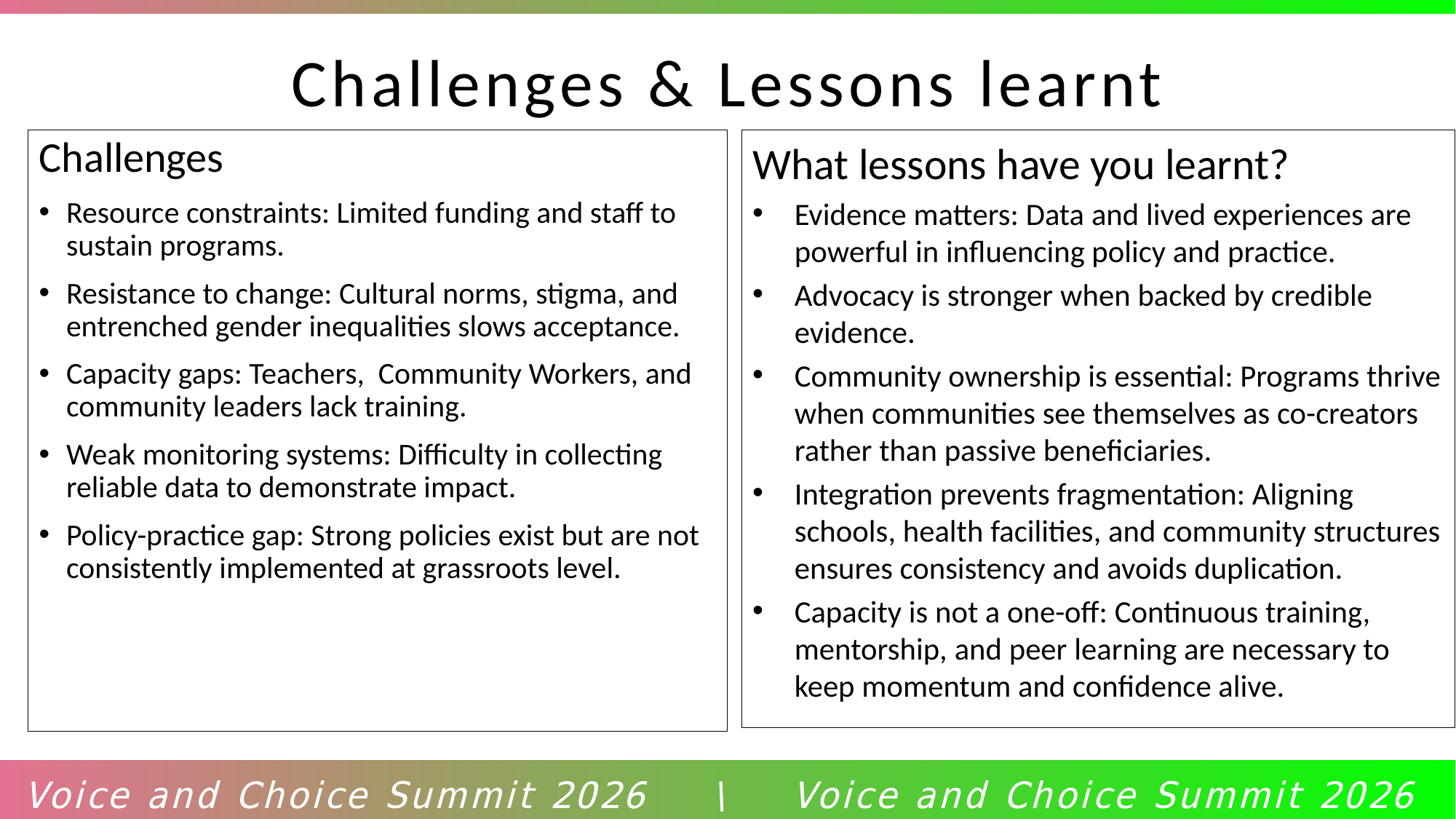

Challenges & Lessons learnt
Challenges
Resource constraints: Limited funding and staff to sustain programs.
Resistance to change: Cultural norms, stigma, and entrenched gender inequalities slows acceptance.
Capacity gaps: Teachers,  Community Workers, and community leaders lack training.
Weak monitoring systems: Difficulty in collecting reliable data to demonstrate impact.
Policy-practice gap: Strong policies exist but are not consistently implemented at grassroots level.

What lessons have you learnt?
Evidence matters: Data and lived experiences are powerful in influencing policy and practice.
Advocacy is stronger when backed by credible evidence.
Community ownership is essential: Programs thrive when communities see themselves as co-creators rather than passive beneficiaries.
Integration prevents fragmentation: Aligning schools, health facilities, and community structures ensures consistency and avoids duplication.
Capacity is not a one-off: Continuous training, mentorship, and peer learning are necessary to keep momentum and confidence alive.

Voice and Choice Summit 2026    \    Voice and Choice Summit 2026